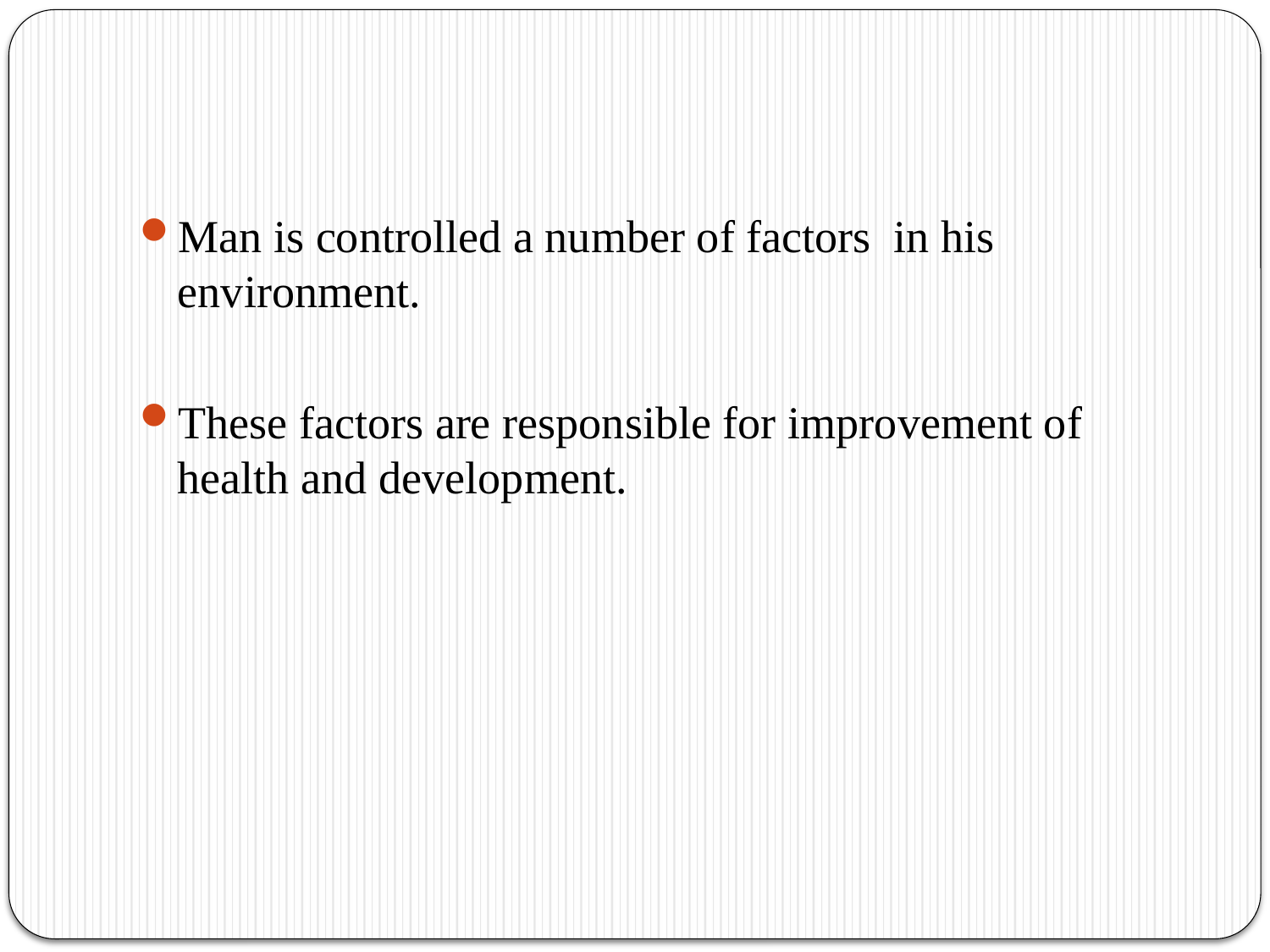

#
Man is controlled a number of factors  in his environment.

These factors are responsible for improvement of health and development.